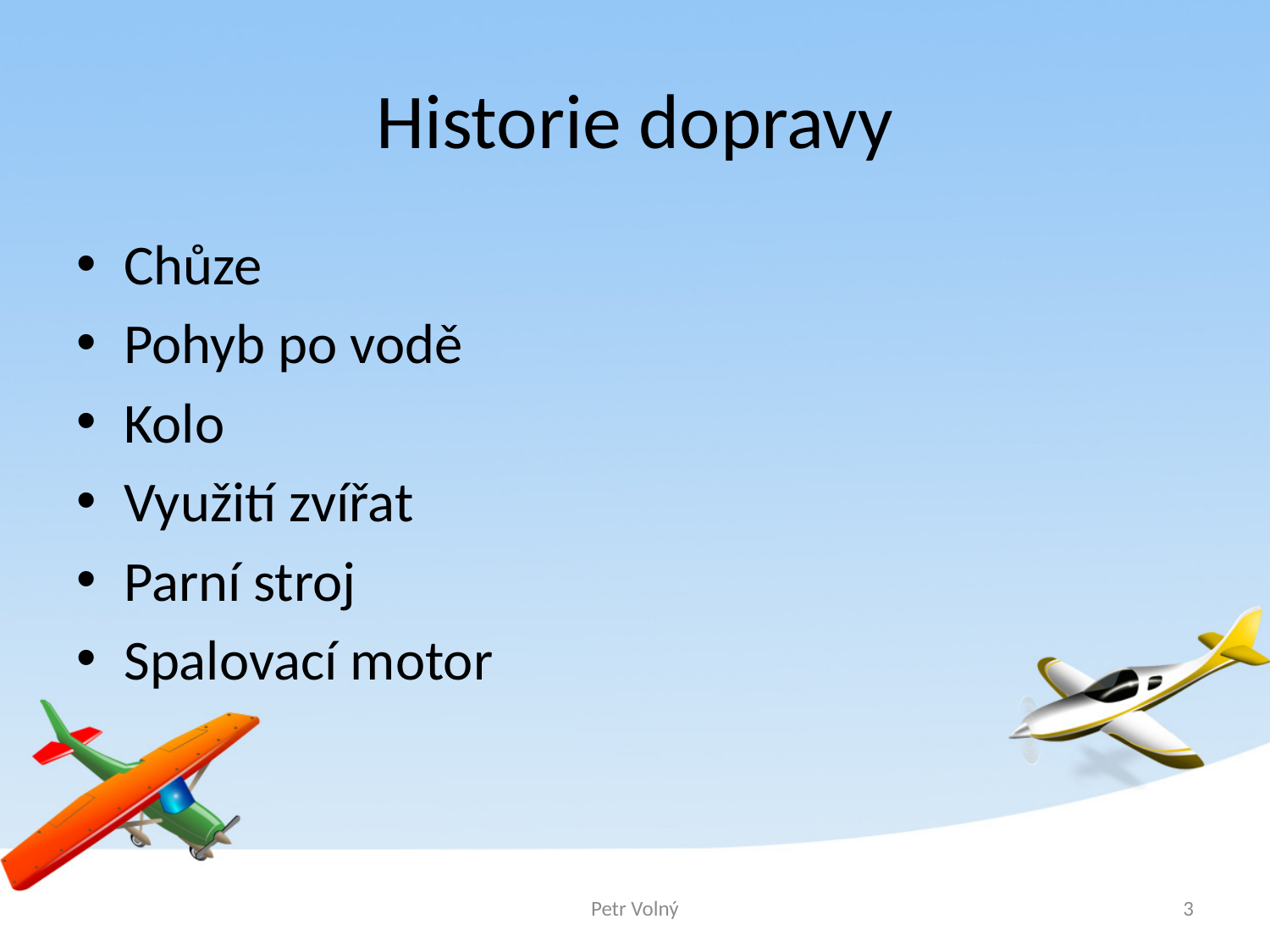

# Historie dopravy
Chůze
Pohyb po vodě
Kolo
Využití zvířat
Parní stroj
Spalovací motor

Petr Volný
3